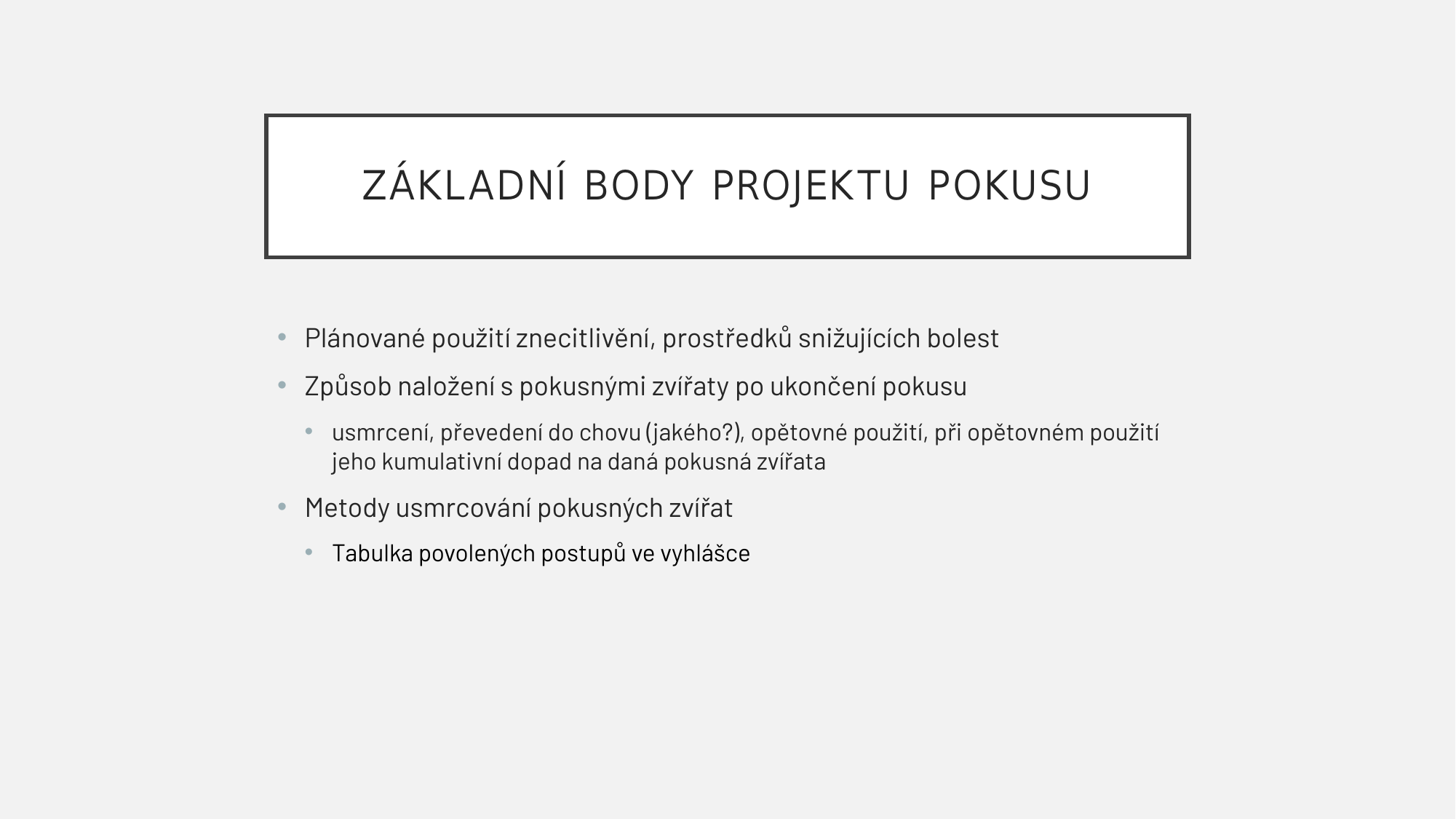

# Základní body projektu pokusu
Plánované použití znecitlivění, prostředků snižujících bolest
Způsob naložení s pokusnými zvířaty po ukončení pokusu
usmrcení, převedení do chovu (jakého?), opětovné použití, při opětovném použití jeho kumulativní dopad na daná pokusná zvířata
Metody usmrcování pokusných zvířat
Tabulka povolených postupů ve vyhlášce